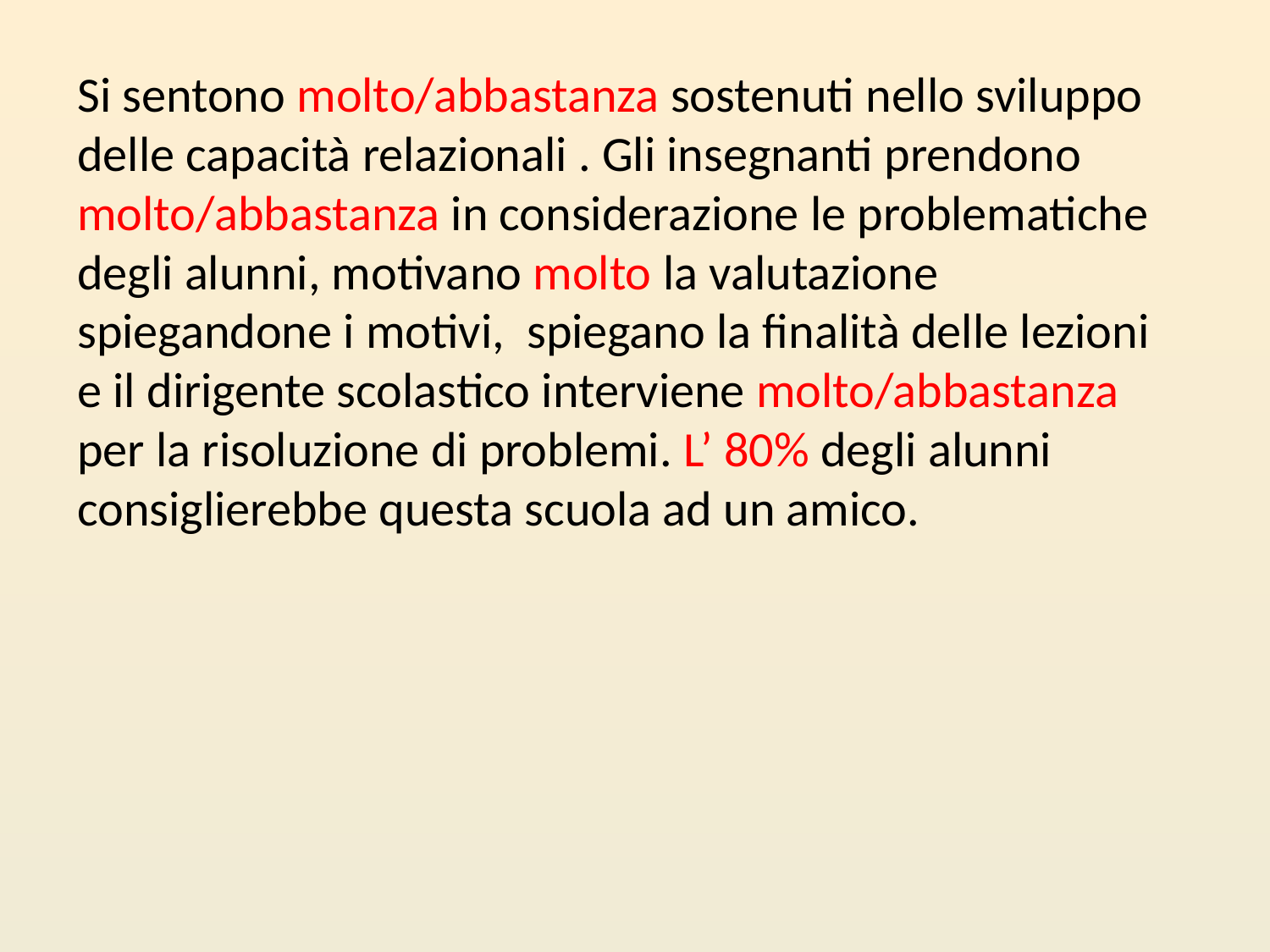

Si sentono molto/abbastanza sostenuti nello sviluppo delle capacità relazionali . Gli insegnanti prendono molto/abbastanza in considerazione le problematiche degli alunni, motivano molto la valutazione spiegandone i motivi,  spiegano la finalità delle lezioni e il dirigente scolastico interviene molto/abbastanza per la risoluzione di problemi. L’ 80% degli alunni consiglierebbe questa scuola ad un amico.